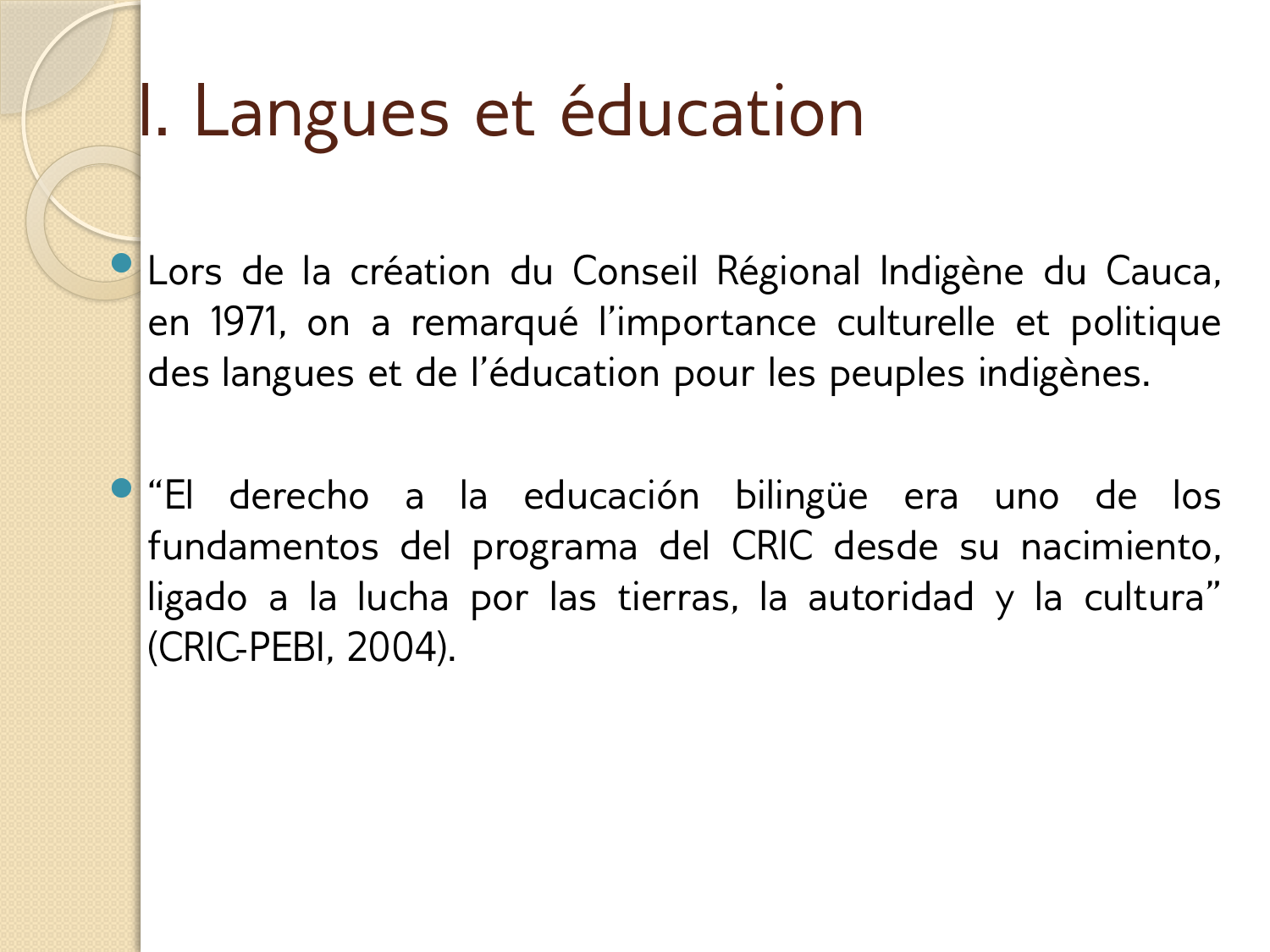

# I. Langues et éducation
Lors de la création du Conseil Régional Indigène du Cauca, en 1971, on a remarqué l’importance culturelle et politique des langues et de l’éducation pour les peuples indigènes.

“El derecho a la educación bilingüe era uno de los fundamentos del programa del CRIC desde su nacimiento, ligado a la lucha por las tierras, la autoridad y la cultura” (CRIC-PEBI, 2004).